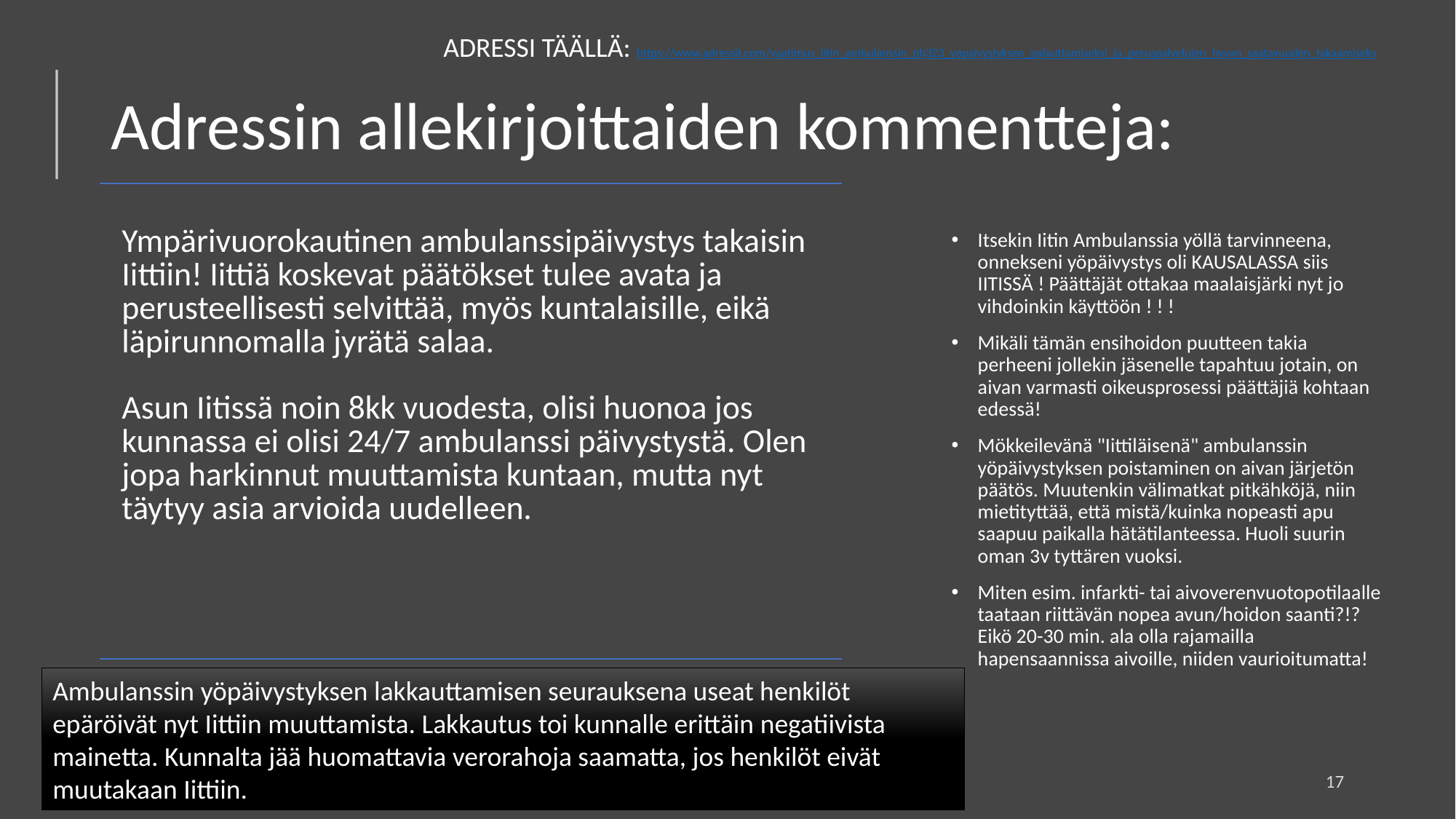

ADRESSI TÄÄLLÄ: https://www.adressit.com/vaatimus_iitin_ambulanssin_ph323_yopaivystyksen_palauttamiseksi_ja_peruspalvelujen_hyvan_saatavuuden_takaamiseks
# Adressin allekirjoittaiden kommentteja:
| Ympärivuorokautinen ambulanssipäivystys takaisin Iittiin! Iittiä koskevat päätökset tulee avata ja perusteellisesti selvittää, myös kuntalaisille, eikä läpirunnomalla jyrätä salaa. Asun Iitissä noin 8kk vuodesta, olisi huonoa jos kunnassa ei olisi 24/7 ambulanssi päivystystä. Olen jopa harkinnut muuttamista kuntaan, mutta nyt täytyy asia arvioida uudelleen. |
| --- |

Itsekin Iitin Ambulanssia yöllä tarvinneena, onnekseni yöpäivystys oli KAUSALASSA siis IITISSÄ ! Päättäjät ottakaa maalaisjärki nyt jo vihdoinkin käyttöön ! ! !
Mikäli tämän ensihoidon puutteen takia perheeni jollekin jäsenelle tapahtuu jotain, on aivan varmasti oikeusprosessi päättäjiä kohtaan edessä!
Mökkeilevänä "Iittiläisenä" ambulanssin yöpäivystyksen poistaminen on aivan järjetön päätös. Muutenkin välimatkat pitkähköjä, niin mietityttää, että mistä/kuinka nopeasti apu saapuu paikalla hätätilanteessa. Huoli suurin oman 3v tyttären vuoksi.
Miten esim. infarkti- tai aivoverenvuotopotilaalle taataan riittävän nopea avun/hoidon saanti?!? Eikö 20-30 min. ala olla rajamailla hapensaannissa aivoille, niiden vaurioitumatta!

Ambulanssin yöpäivystyksen lakkauttamisen seurauksena useat henkilöt epäröivät nyt Iittiin muuttamista. Lakkautus toi kunnalle erittäin negatiivista mainetta. Kunnalta jää huomattavia verorahoja saamatta, jos henkilöt eivät muutakaan Iittiin.

17